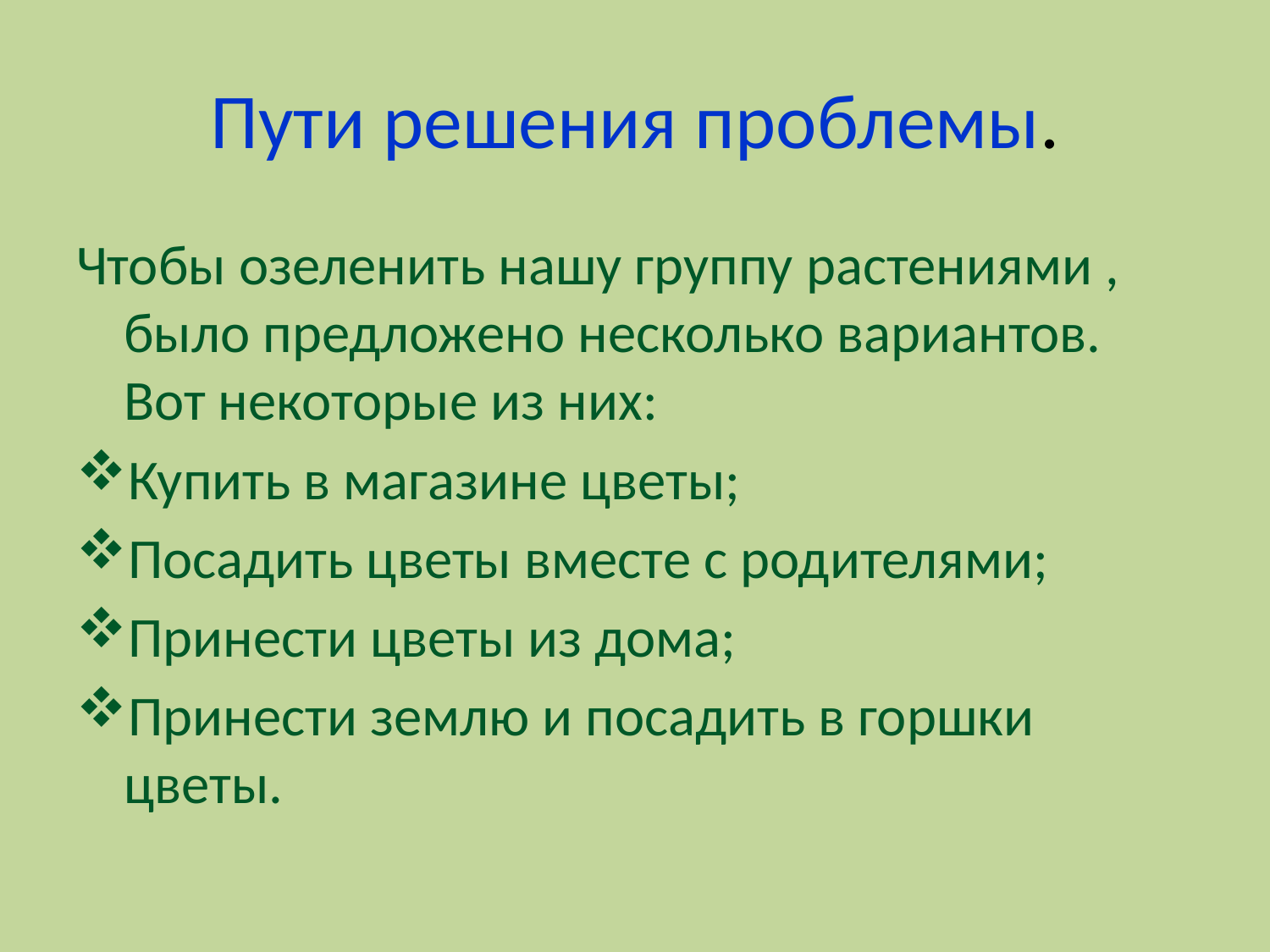

# Пути решения проблемы.
Чтобы озеленить нашу группу растениями , было предложено несколько вариантов. Вот некоторые из них:
Купить в магазине цветы;
Посадить цветы вместе с родителями;
Принести цветы из дома;
Принести землю и посадить в горшки цветы.